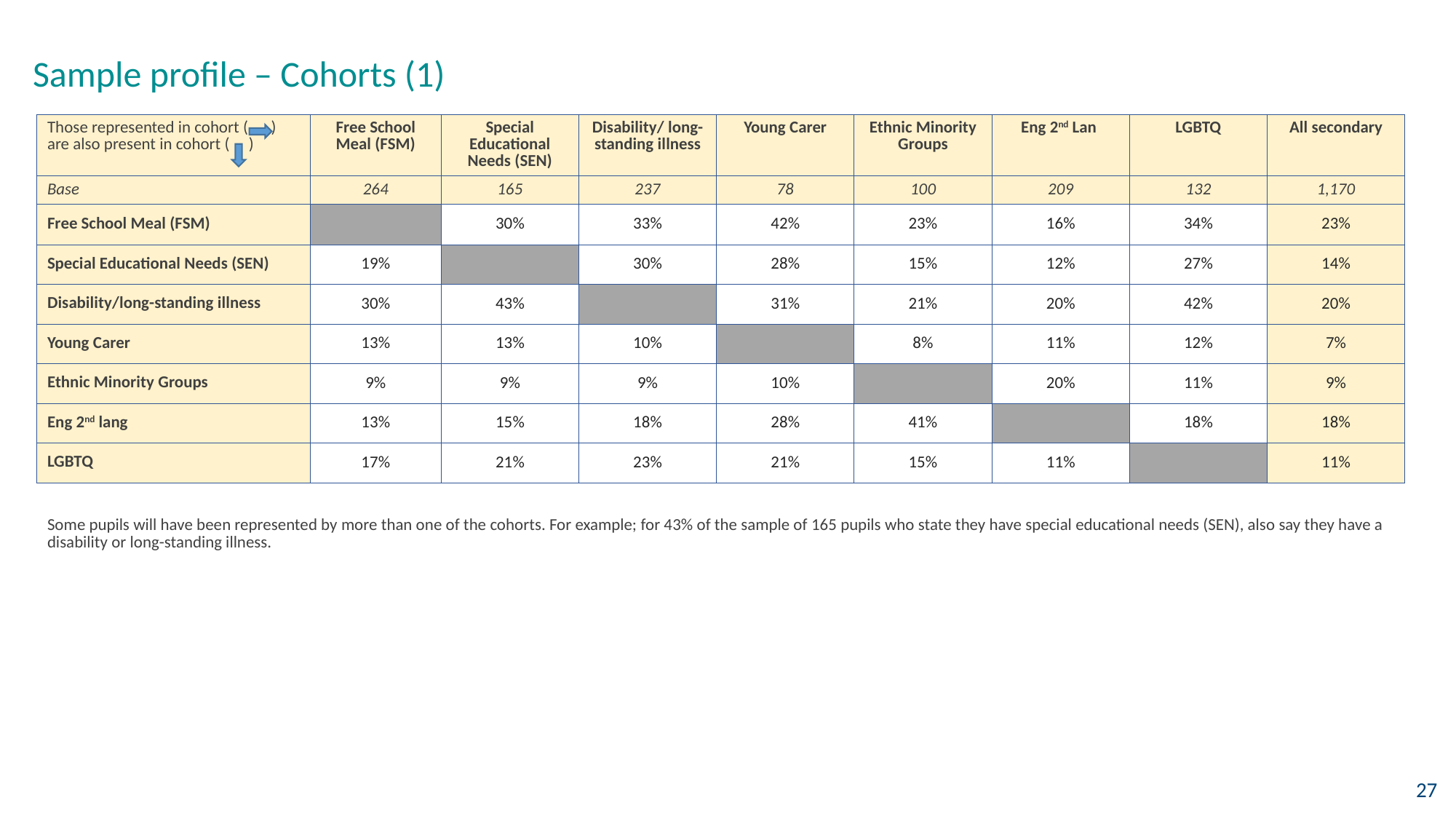

# Sample profile – Cohorts (1)
| Those represented in cohort ( ) are also present in cohort ( ) | Free School Meal (FSM) | Special Educational Needs (SEN) | Disability/ long-standing illness | Young Carer | Ethnic Minority Groups | Eng 2nd Lan | LGBTQ | All secondary |
| --- | --- | --- | --- | --- | --- | --- | --- | --- |
| Base | 264 | 165 | 237 | 78 | 100 | 209 | 132 | 1,170 |
| Free School Meal (FSM) |  | 30% | 33% | 42% | 23% | 16% | 34% | 23% |
| Special Educational Needs (SEN) | 19% |  | 30% | 28% | 15% | 12% | 27% | 14% |
| Disability/long-standing illness | 30% | 43% |  | 31% | 21% | 20% | 42% | 20% |
| Young Carer | 13% | 13% | 10% |  | 8% | 11% | 12% | 7% |
| Ethnic Minority Groups | 9% | 9% | 9% | 10% |  | 20% | 11% | 9% |
| Eng 2nd lang | 13% | 15% | 18% | 28% | 41% |  | 18% | 18% |
| LGBTQ | 17% | 21% | 23% | 21% | 15% | 11% |  | 11% |

Some pupils will have been represented by more than one of the cohorts. For example; for 43% of the sample of 165 pupils who state they have special educational needs (SEN), also say they have a disability or long-standing illness.